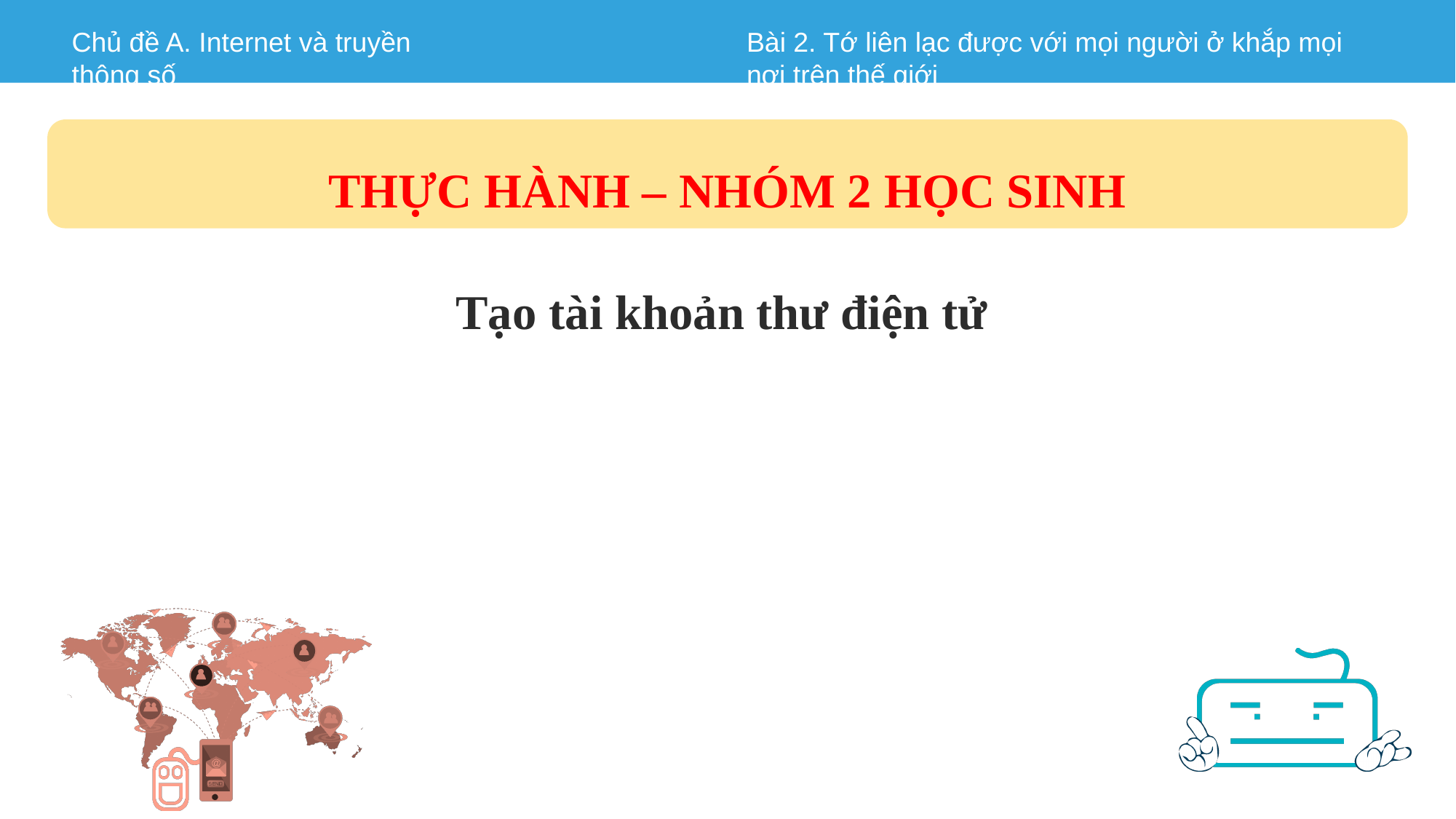

THỰC HÀNH – NHÓM 2 HỌC SINH
Tạo tài khoản thư điện tử